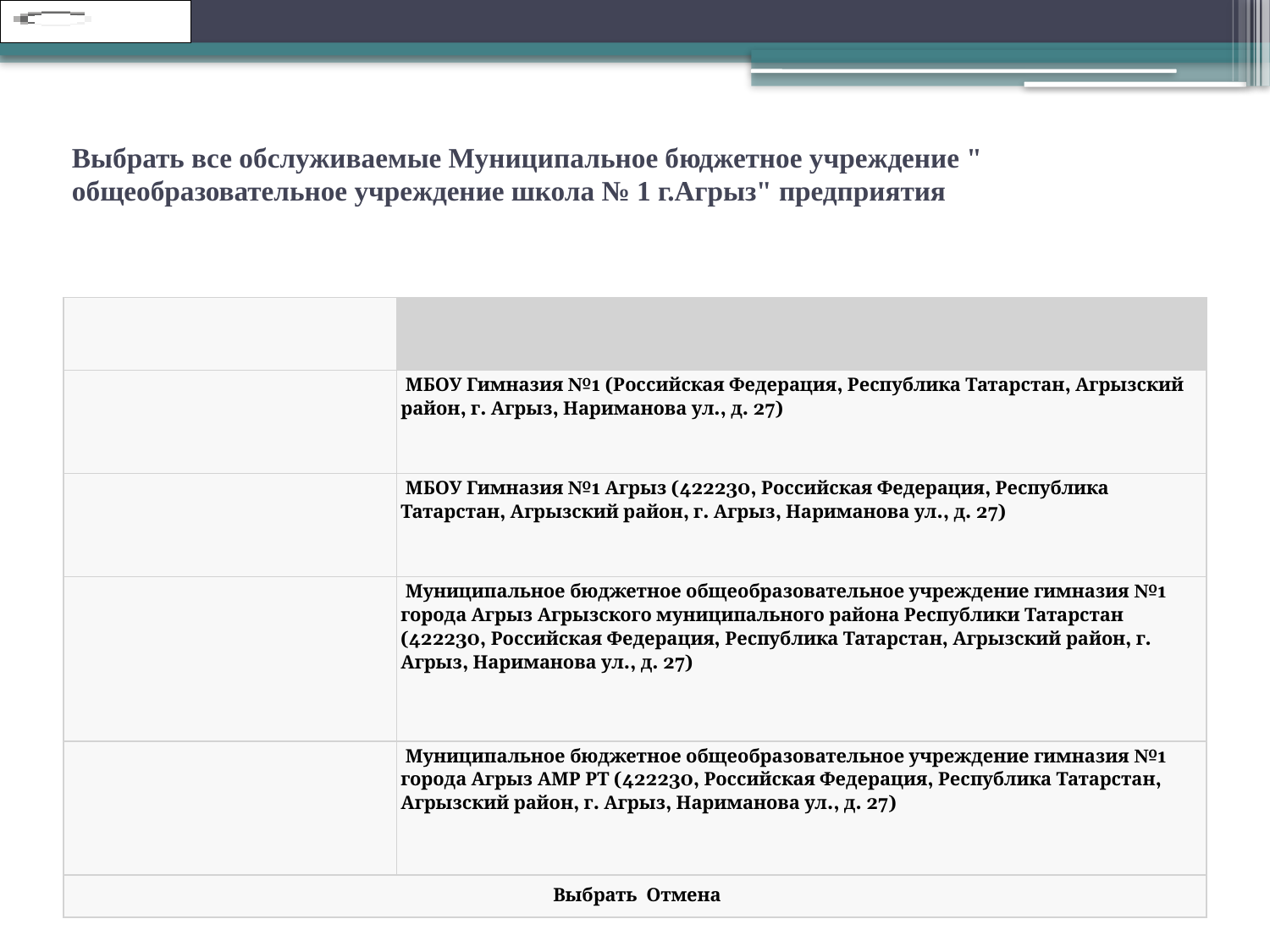

# Выбрать все обслуживаемые Муниципальное бюджетное учреждение " общеобразовательное учреждение школа № 1 г.Агрыз" предприятия
|  |  |
| --- | --- |
|  | МБОУ Гимназия №1 (Российская Федерация, Республика Татарстан, Агрызский район, г. Агрыз, Нариманова ул., д. 27) |
|  | МБОУ Гимназия №1 Агрыз (422230, Российская Федерация, Республика Татарстан, Агрызский район, г. Агрыз, Нариманова ул., д. 27) |
|  | Муниципальное бюджетное общеобразовательное учреждение гимназия №1 города Агрыз Агрызского муниципального района Республики Татарстан (422230, Российская Федерация, Республика Татарстан, Агрызский район, г. Агрыз, Нариманова ул., д. 27) |
|  | Муниципальное бюджетное общеобразовательное учреждение гимназия №1 города Агрыз АМР РТ (422230, Российская Федерация, Республика Татарстан, Агрызский район, г. Агрыз, Нариманова ул., д. 27) |
| Выбрать  Отмена |  |